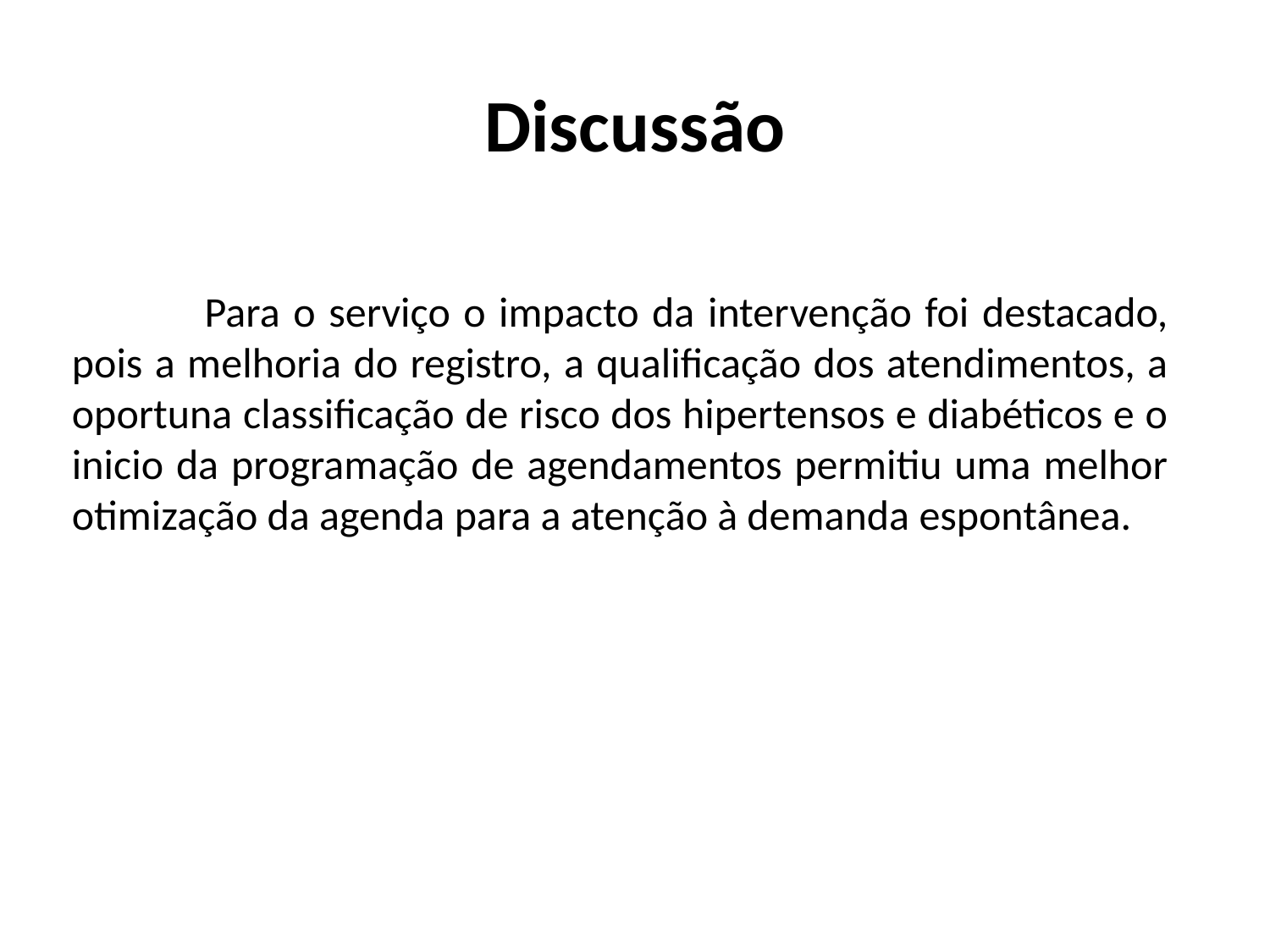

# Discussão

          Para o serviço o impacto da intervenção foi destacado, pois a melhoria do registro, a qualificação dos atendimentos, a oportuna classificação de risco dos hipertensos e diabéticos e o inicio da programação de agendamentos permitiu uma melhor otimização da agenda para a atenção à demanda espontânea.